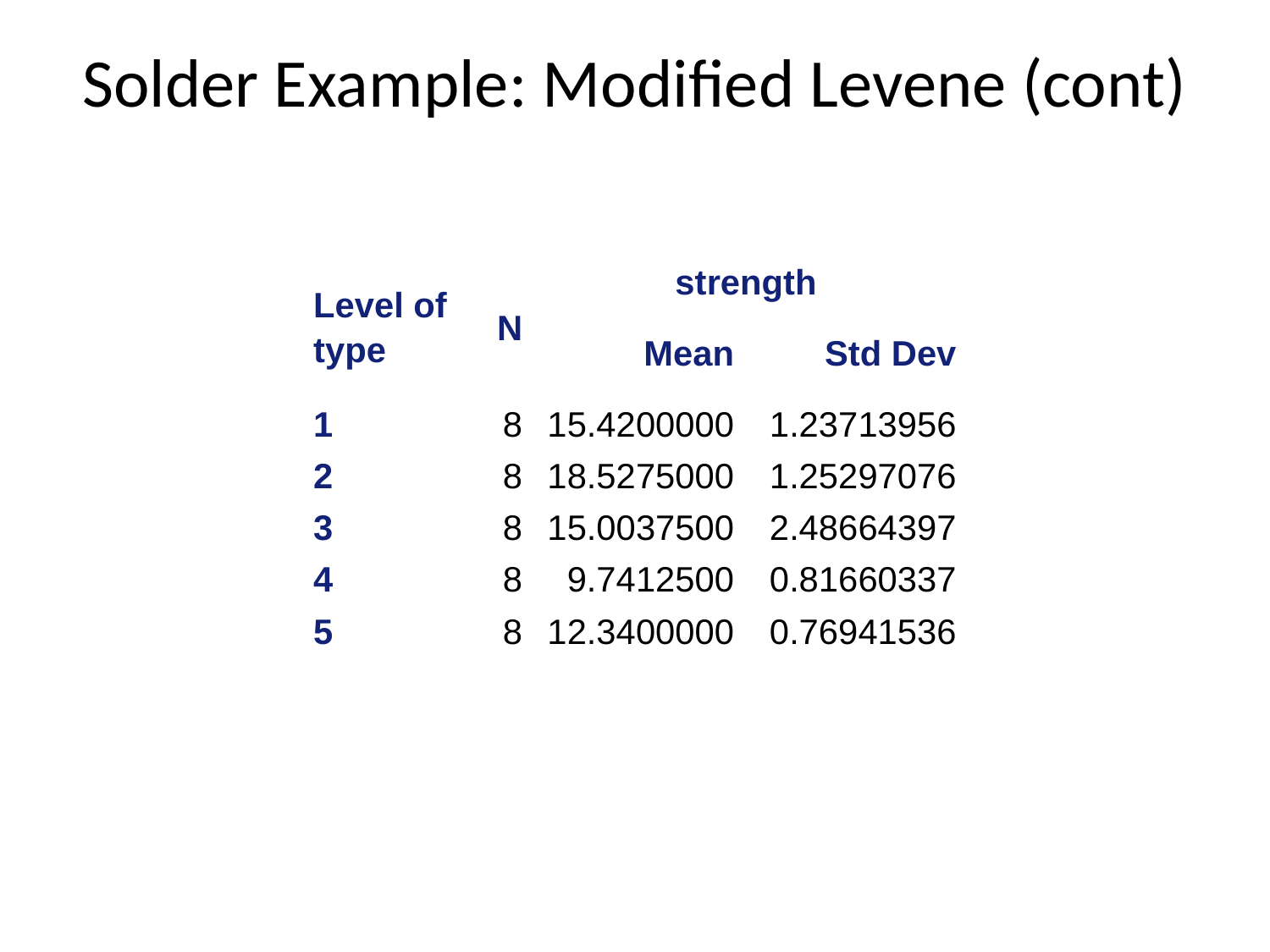

# Solder Example: Modified Levene (cont)
| Level of type | N | strength |  |
| --- | --- | --- | --- |
|  |  | Mean | Std Dev |
| 1 | 8 | 15.4200000 | 1.23713956 |
| 2 | 8 | 18.5275000 | 1.25297076 |
| 3 | 8 | 15.0037500 | 2.48664397 |
| 4 | 8 | 9.7412500 | 0.81660337 |
| 5 | 8 | 12.3400000 | 0.76941536 |